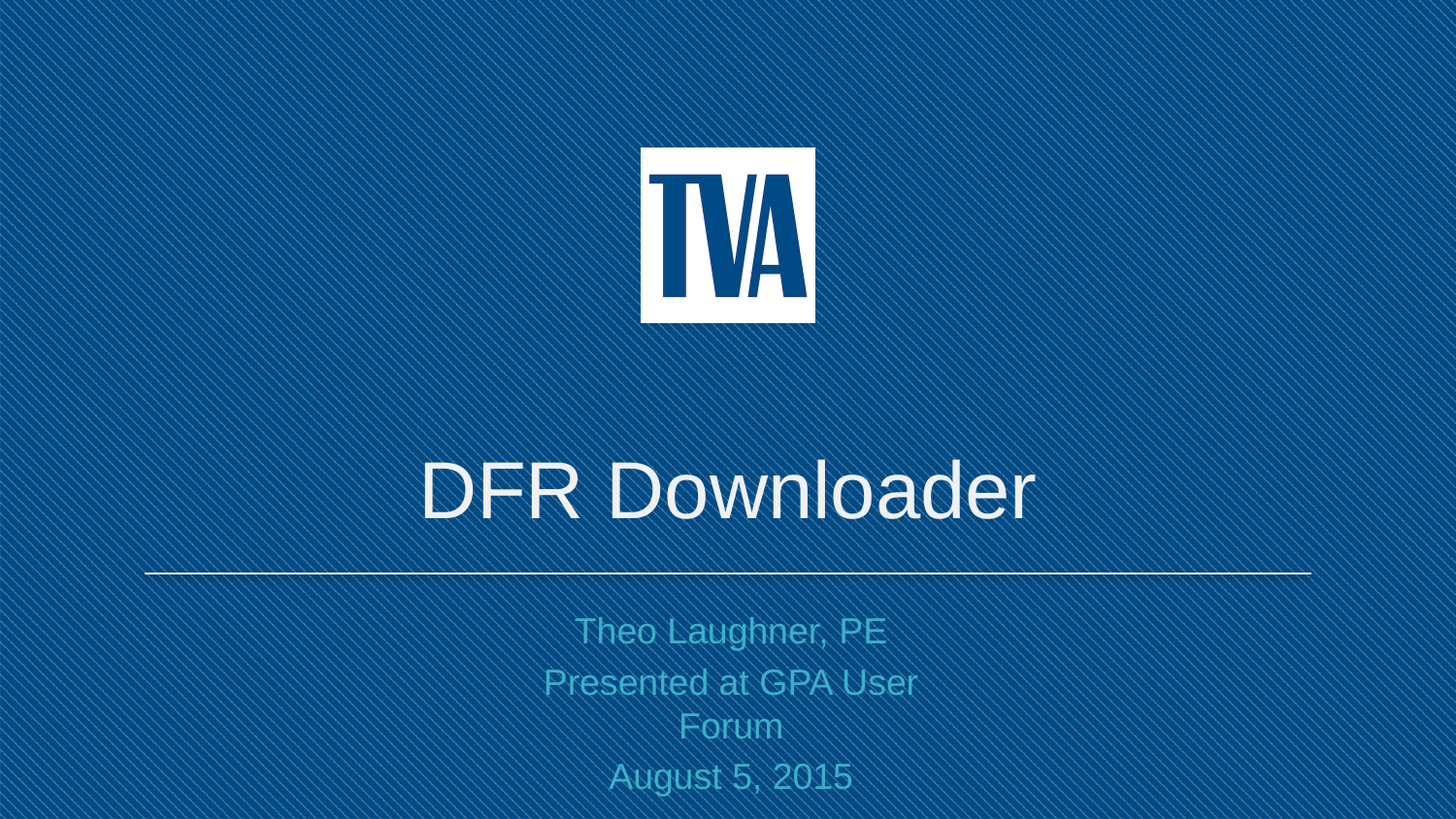

# DFR Downloader
Theo Laughner, PE
Presented at GPA User Forum
August 5, 2015